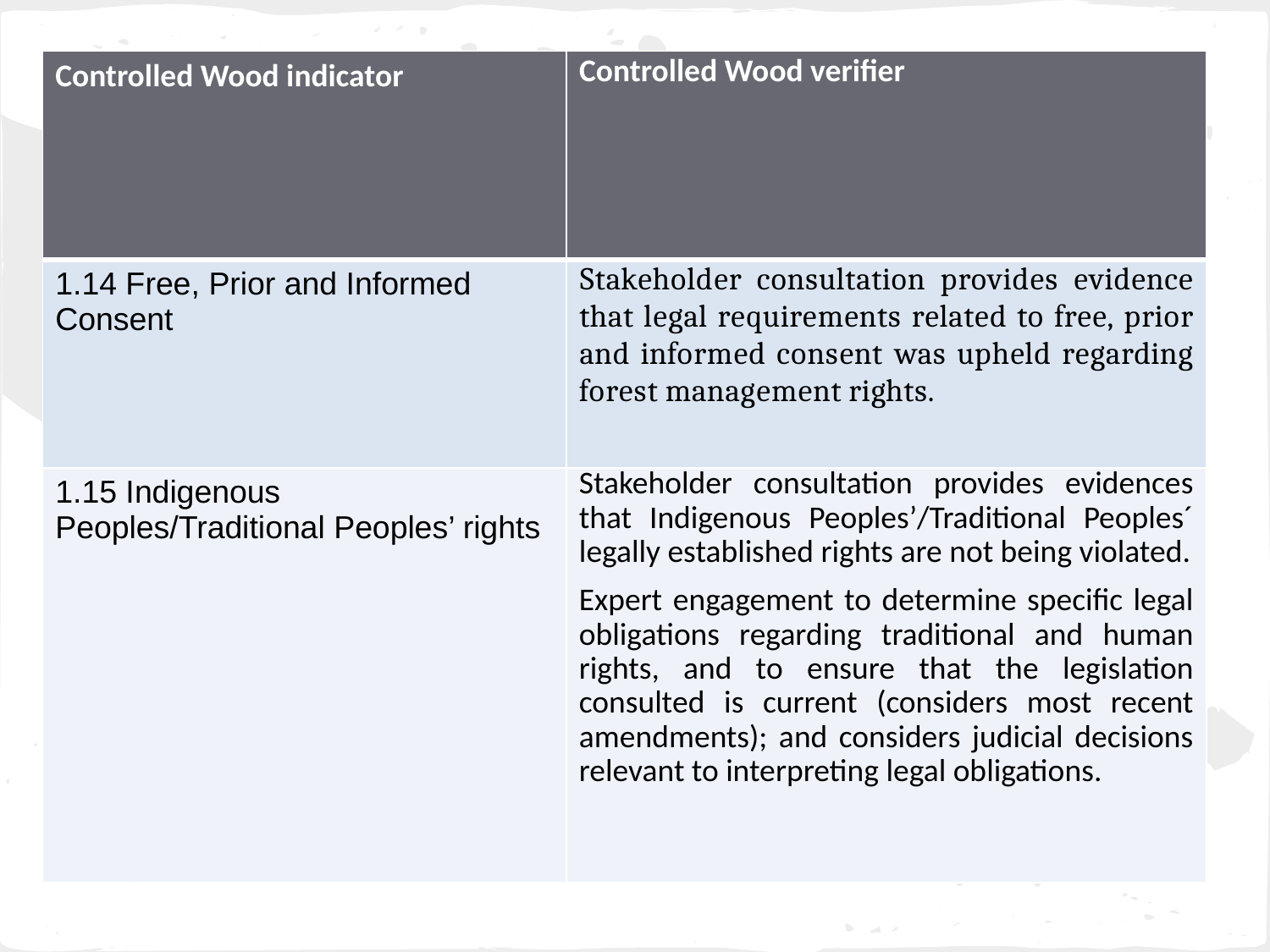

| Controlled Wood indicator | Controlled Wood verifier |
| --- | --- |
| 1.14 Free, Prior and Informed Consent | Stakeholder consultation provides evidence that legal requirements related to free, prior and informed consent was upheld regarding forest management rights. |
| 1.15 Indigenous Peoples/Traditional Peoples’ rights | Stakeholder consultation provides evidences that Indigenous Peoples’/Traditional Peoples´ legally established rights are not being violated. Expert engagement to determine specific legal obligations regarding traditional and human rights, and to ensure that the legislation consulted is current (considers most recent amendments); and considers judicial decisions relevant to interpreting legal obligations. |